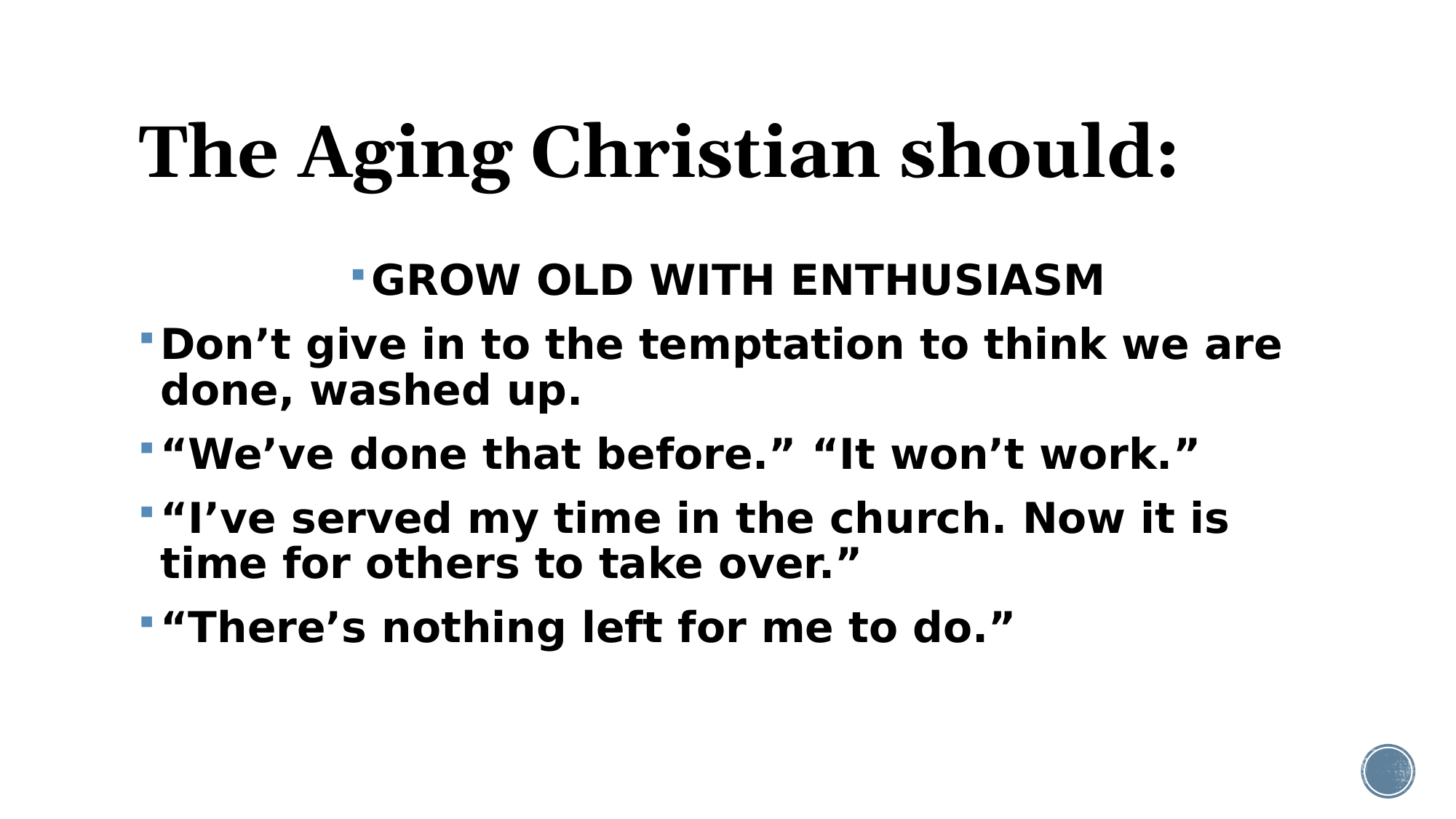

# The Aging Christian should:
GROW OLD WITH ENTHUSIASM
Don’t give in to the temptation to think we are done, washed up.
“We’ve done that before.” “It won’t work.”
“I’ve served my time in the church. Now it is time for others to take over.”
“There’s nothing left for me to do.”